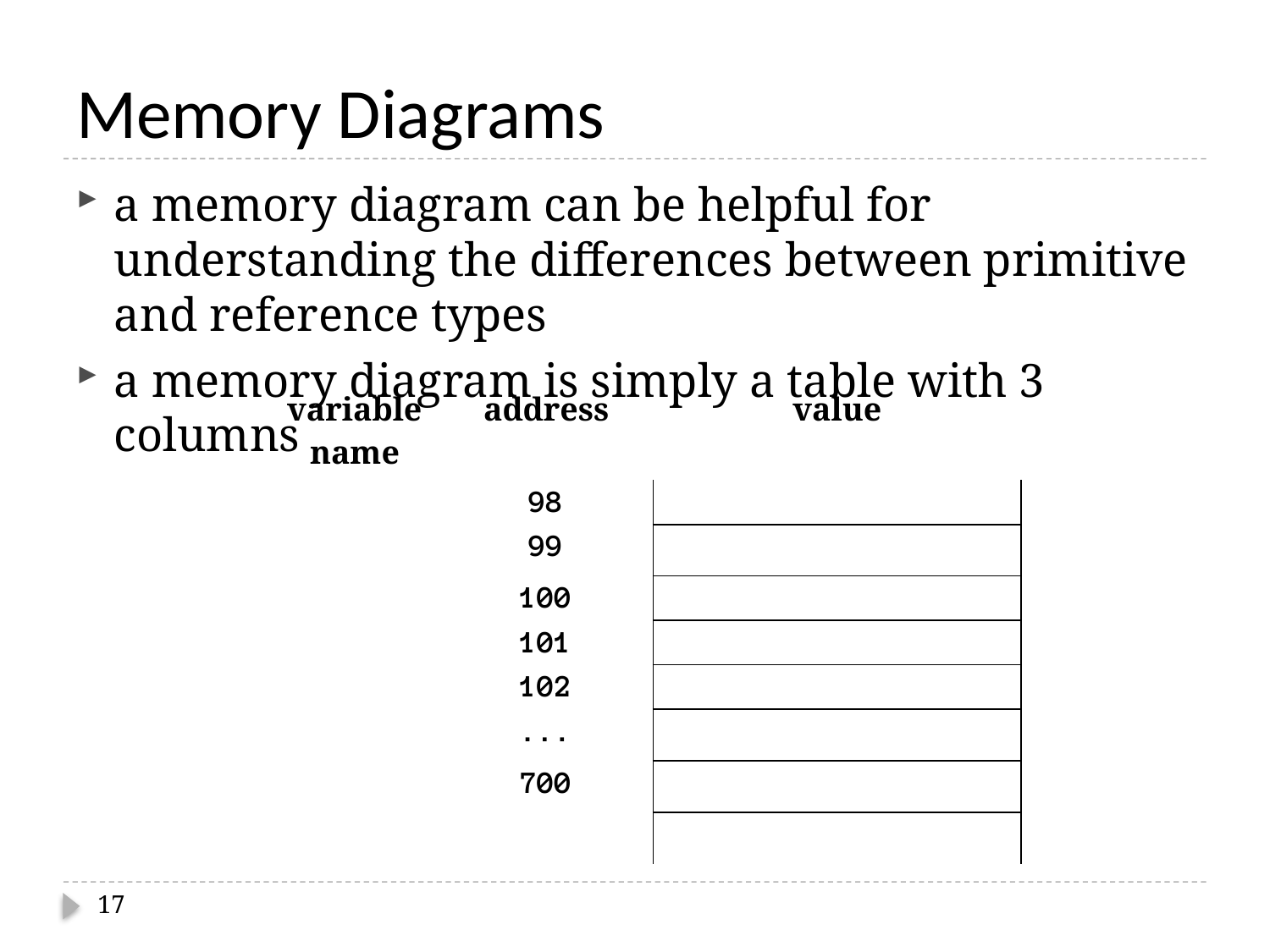

# Memory Diagrams
a memory diagram can be helpful for understanding the differences between primitive and reference types
a memory diagram is simply a table with 3 columns
| variable name | address | value |
| --- | --- | --- |
|  | 98 |  |
|  | 99 |  |
|  | 100 |  |
|  | 101 |  |
|  | 102 |  |
|  | ... |  |
|  | 700 |  |
|  |  |  |
17